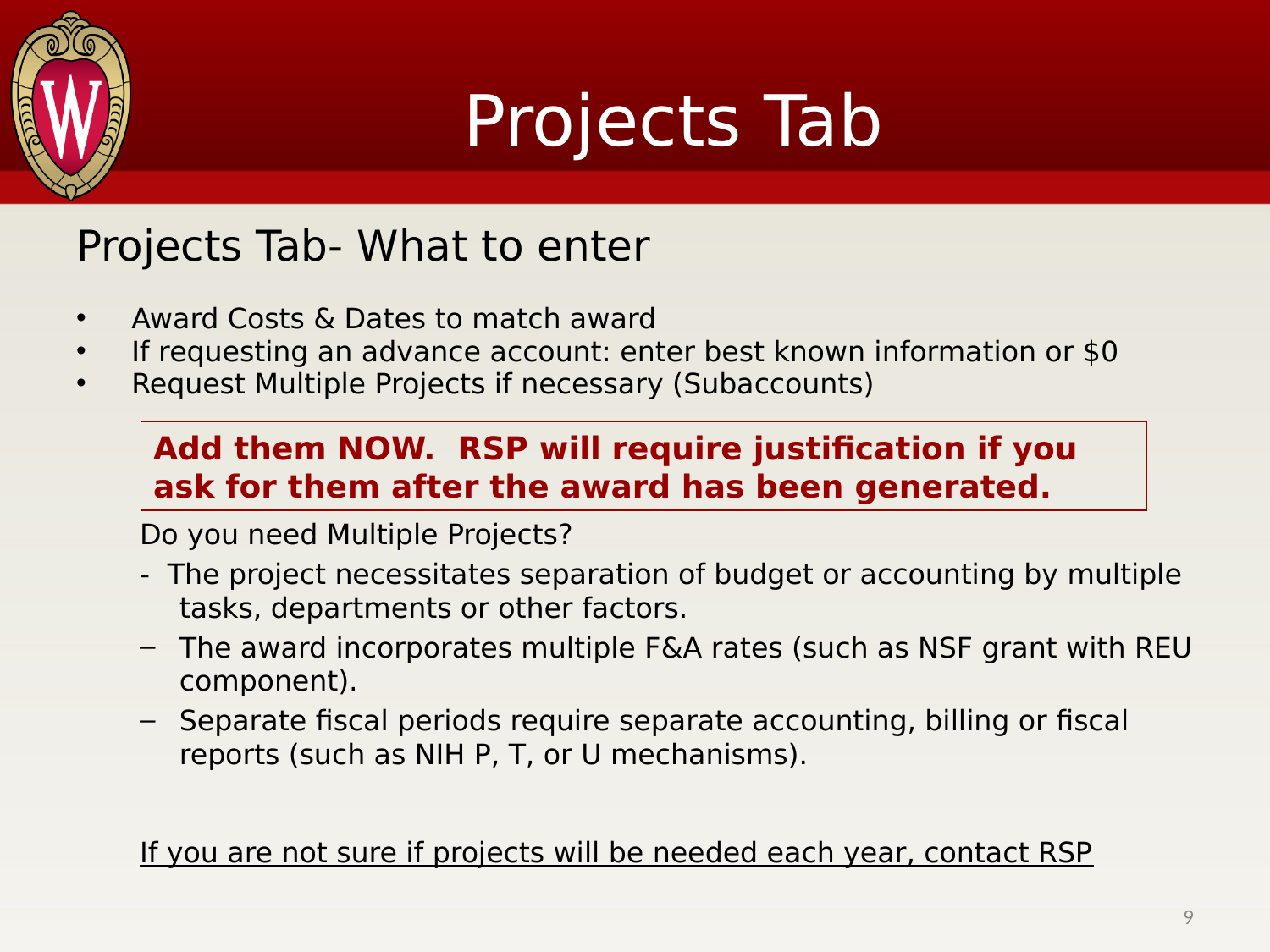

# Projects Tab
Projects Tab- What to enter

Award Costs & Dates to match award
If requesting an advance account: enter best known information or $0
Request Multiple Projects if necessary (Subaccounts)

Do you need Multiple Projects?
-  The project necessitates separation of budget or accounting by multiple tasks, departments or other factors.
The award incorporates multiple F&A rates (such as NSF grant with REU component).
Separate fiscal periods require separate accounting, billing or fiscal reports (such as NIH P, T, or U mechanisms).

If you are not sure if projects will be needed each year, contact RSP
Add them NOW.  RSP will require justification if you ask for them after the award has been generated.
9